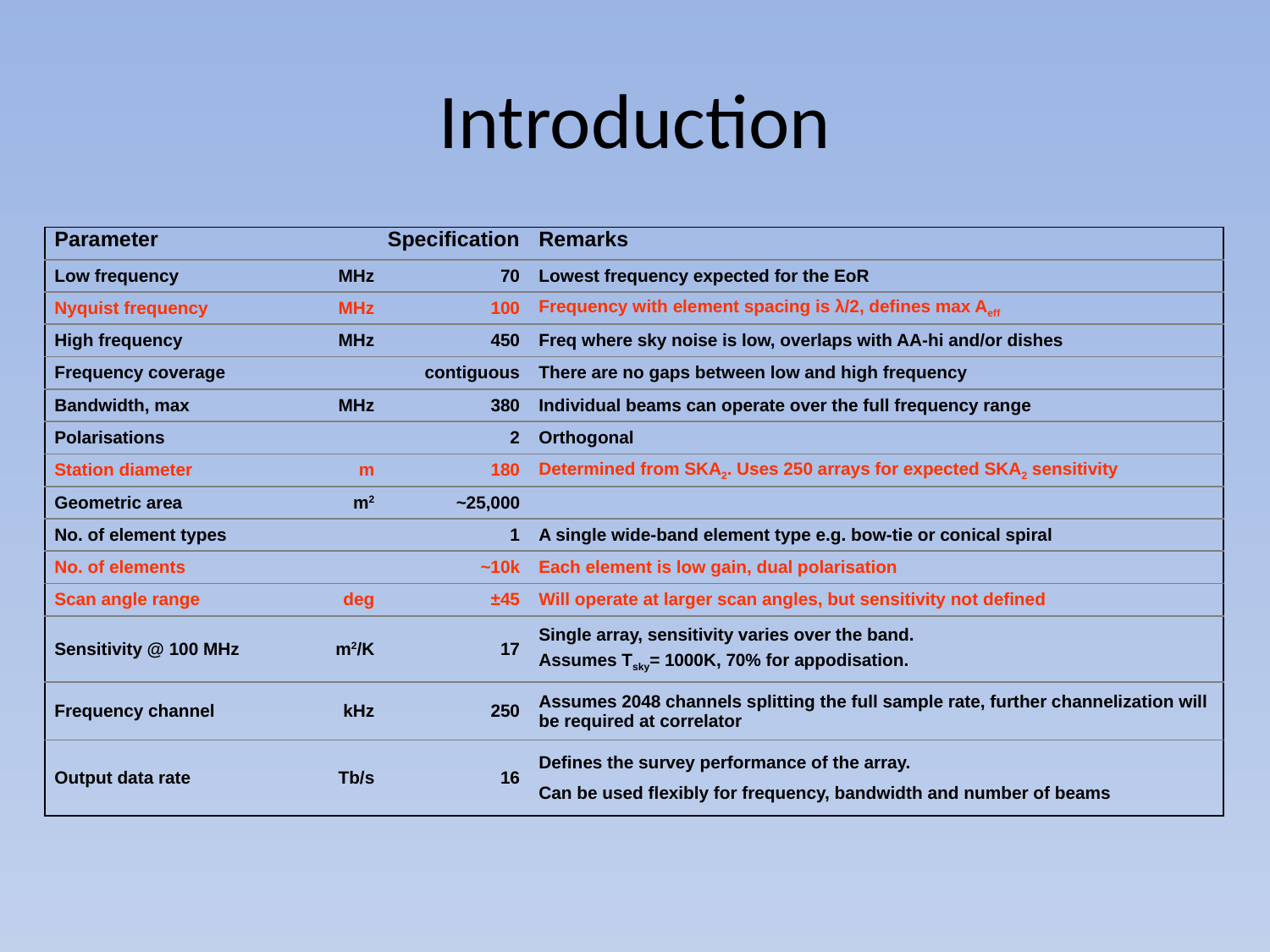

# Introduction
| Parameter | Specification |  | Remarks |
| --- | --- | --- | --- |
| Low frequency | MHz | 70 | Lowest frequency expected for the EoR |
| Nyquist frequency | MHz | 100 | Frequency with element spacing is λ/2, defines max A­eff |
| High frequency | MHz | 450 | Freq where sky noise is low, overlaps with AA-hi and/or dishes |
| Frequency coverage |  | contiguous | There are no gaps between low and high frequency |
| Bandwidth, max | MHz | 380 | Individual beams can operate over the full frequency range |
| Polarisations |  | 2 | Orthogonal |
| Station diameter | m | 180 | Determined from SKA2. Uses 250 arrays for expected SKA2 sensitivity |
| Geometric area | m2 | ~25,000 |  |
| No. of element types |  | 1 | A single wide-band element type e.g. bow-tie or conical spiral |
| No. of elements |  | ~10k | Each element is low gain, dual polarisation |
| Scan angle range | deg | ±45 | Will operate at larger scan angles, but sensitivity not defined |
| Sensitivity @ 100 MHz | m2/K | 17 | Single array, sensitivity varies over the band. Assumes Tsky= 1000K, 70% for appodisation. |
| Frequency channel | kHz | 250 | Assumes 2048 channels splitting the full sample rate, further channelization will be required at correlator |
| Output data rate | Tb/s | 16 | Defines the survey performance of the array. Can be used flexibly for frequency, bandwidth and number of beams |